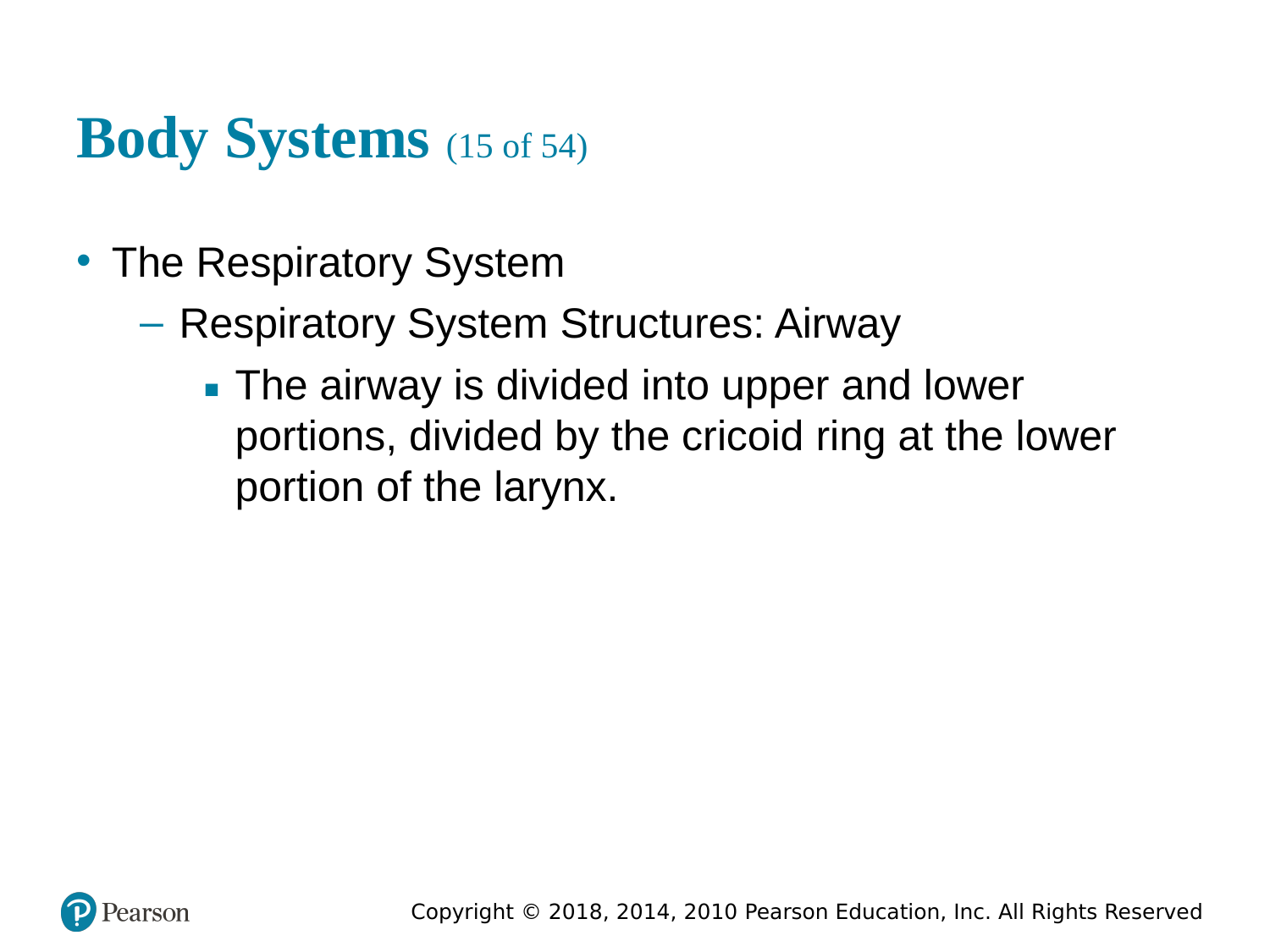

# Body Systems (15 of 54)
The Respiratory System
Respiratory System Structures: Airway
The airway is divided into upper and lower portions, divided by the cricoid ring at the lower portion of the larynx.